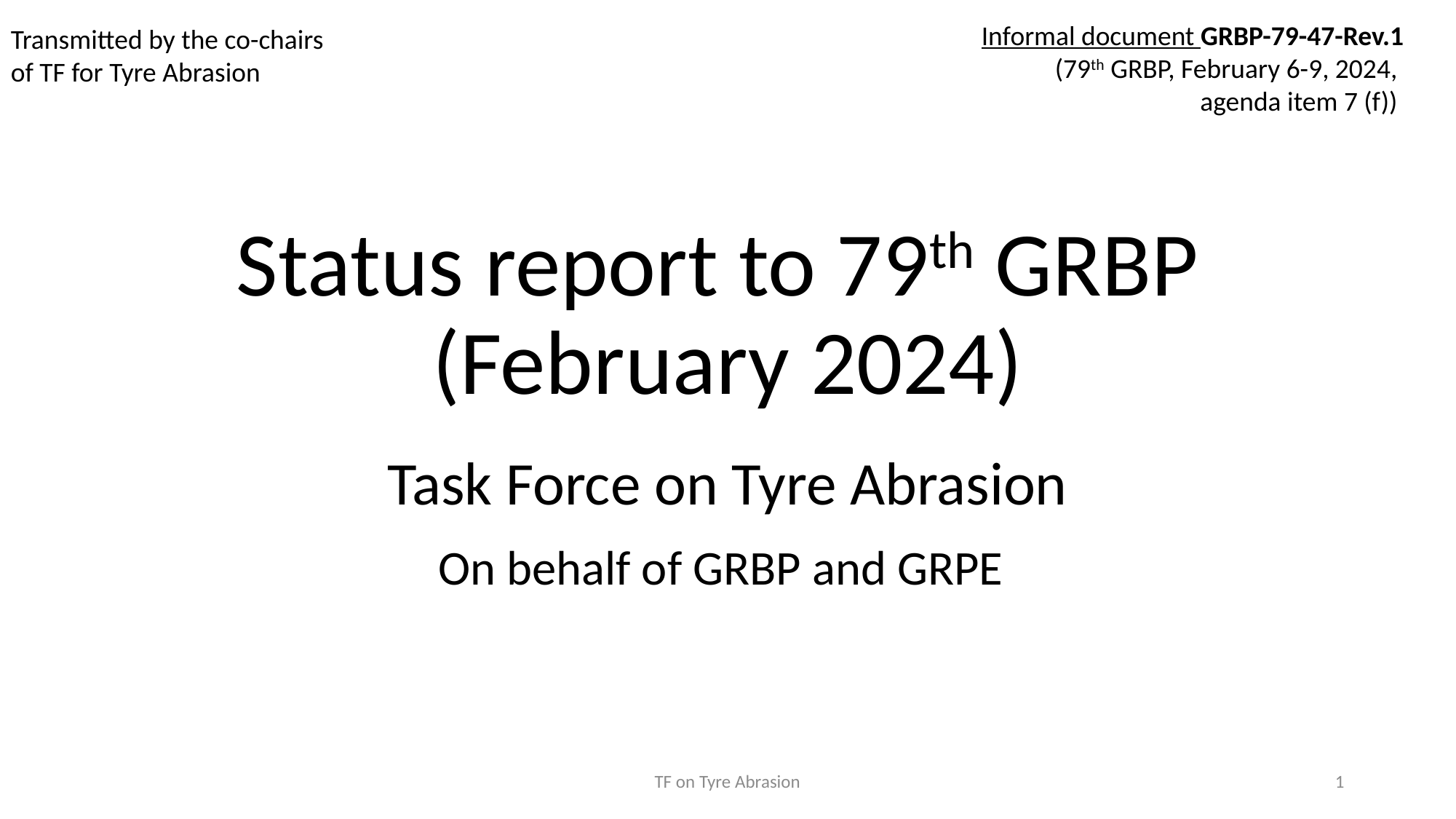

Informal document GRBP-79-47-Rev.1
(79th GRBP, February 6-9, 2024,
agenda item 7 (f))
Transmitted by the co-chairs
of TF for Tyre Abrasion
# Status report to 79th GRBP (February 2024)
Task Force on Tyre Abrasion
On behalf of GRBP and GRPE

TF on Tyre Abrasion
1